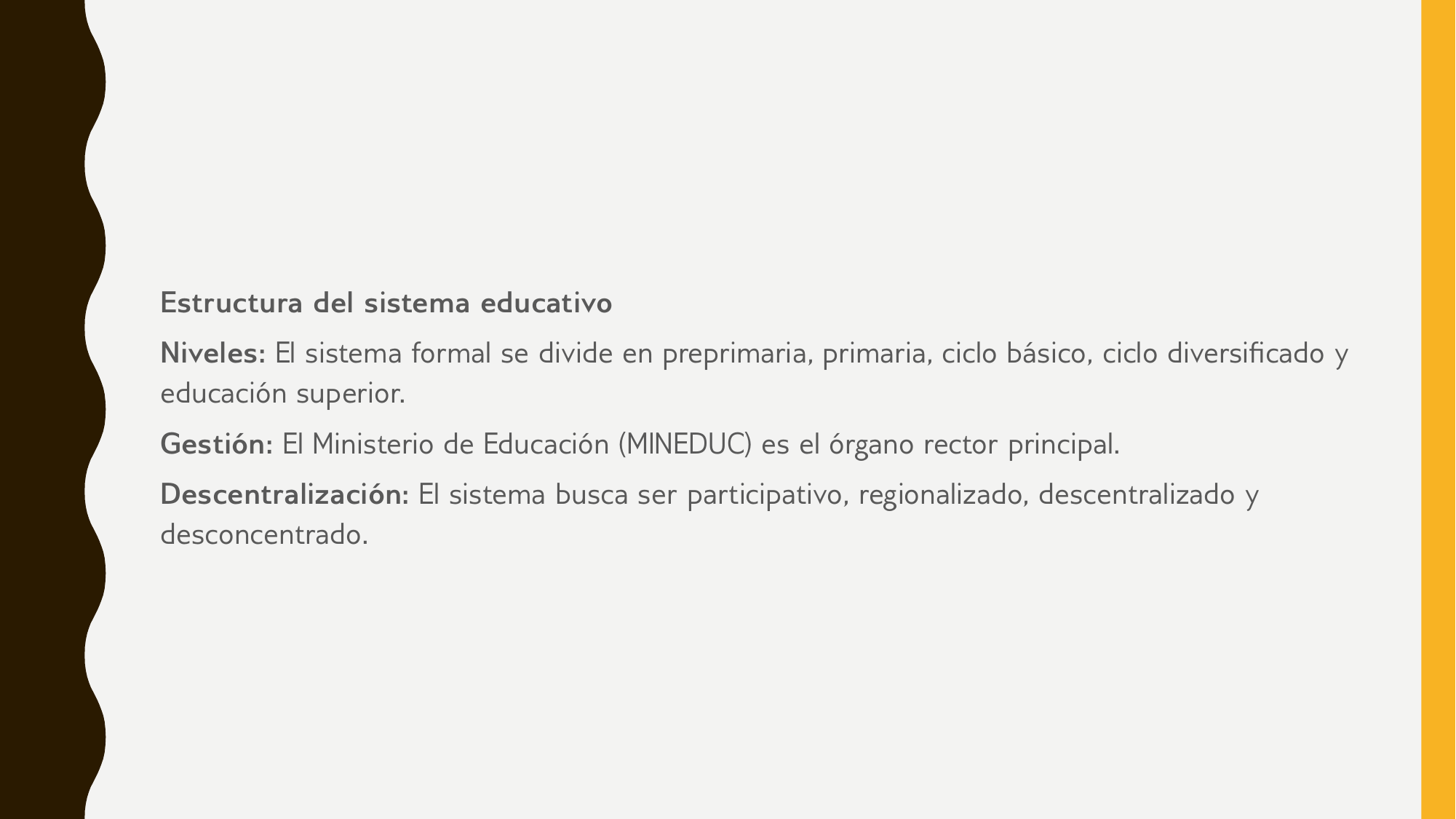

Estructura del sistema educativo
Niveles: El sistema formal se divide en preprimaria, primaria, ciclo básico, ciclo diversificado y educación superior.
Gestión: El Ministerio de Educación (MINEDUC) es el órgano rector principal.
Descentralización: El sistema busca ser participativo, regionalizado, descentralizado y desconcentrado.